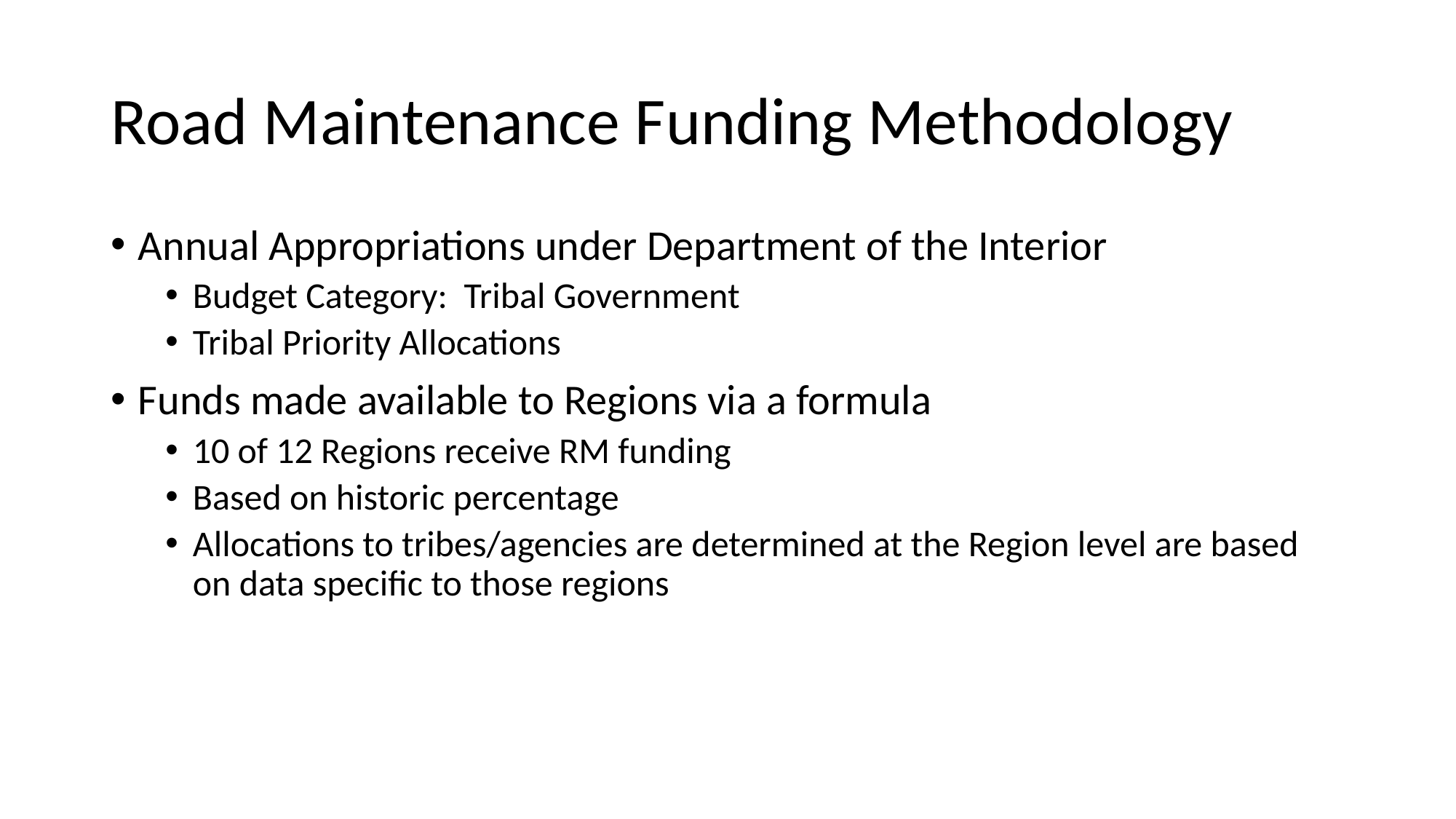

# Road Maintenance Funding Methodology
Annual Appropriations under Department of the Interior
Budget Category:  Tribal Government
Tribal Priority Allocations
Funds made available to Regions via a formula
10 of 12 Regions receive RM funding
Based on historic percentage
Allocations to tribes/agencies are determined at the Region level are based on data specific to those regions